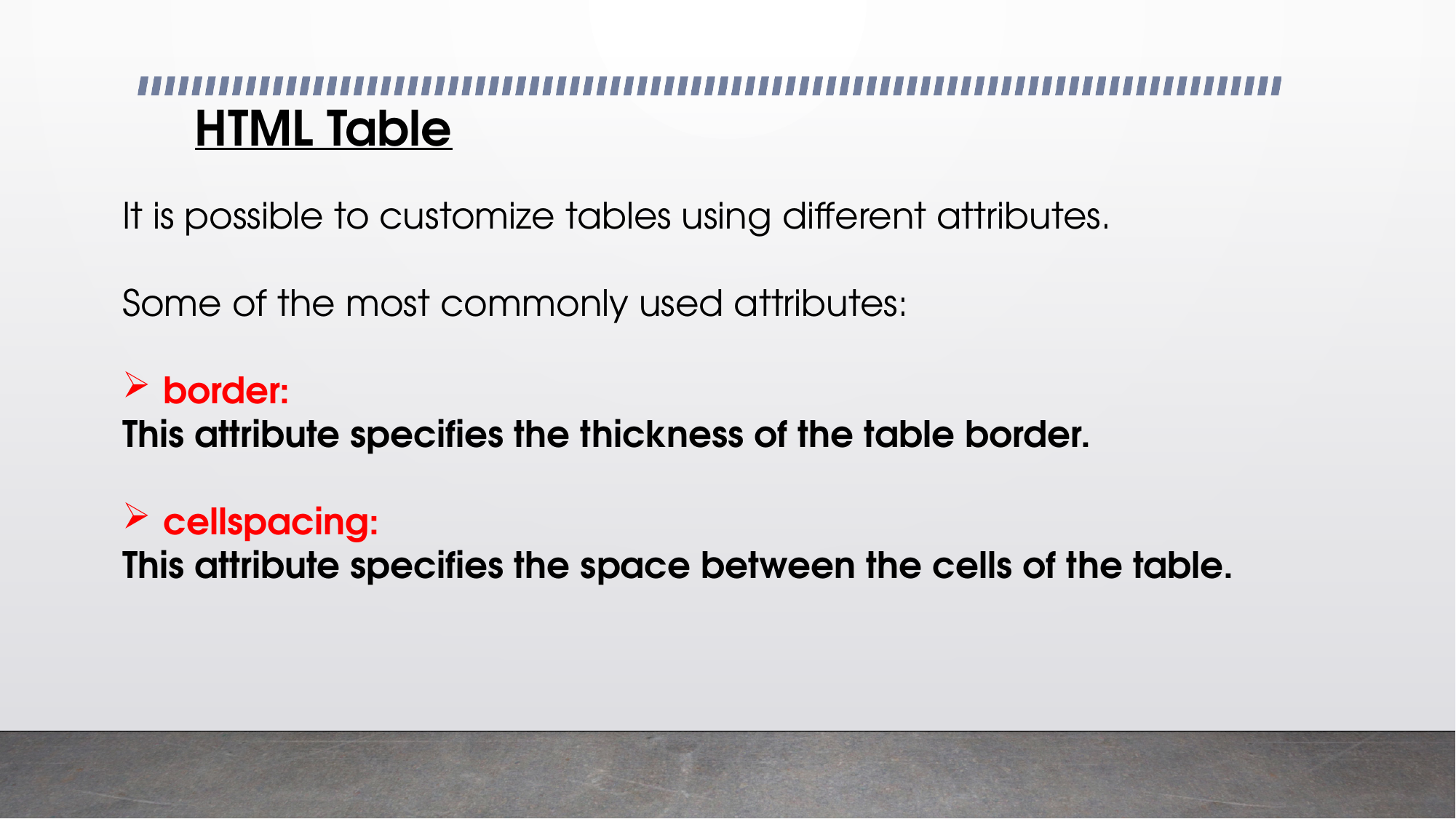

# HTML Table
It is possible to customize tables using different attributes.

Some of the most commonly used attributes:

border:
This attribute specifies the thickness of the table border.

cellspacing:
This attribute specifies the space between the cells of the table.